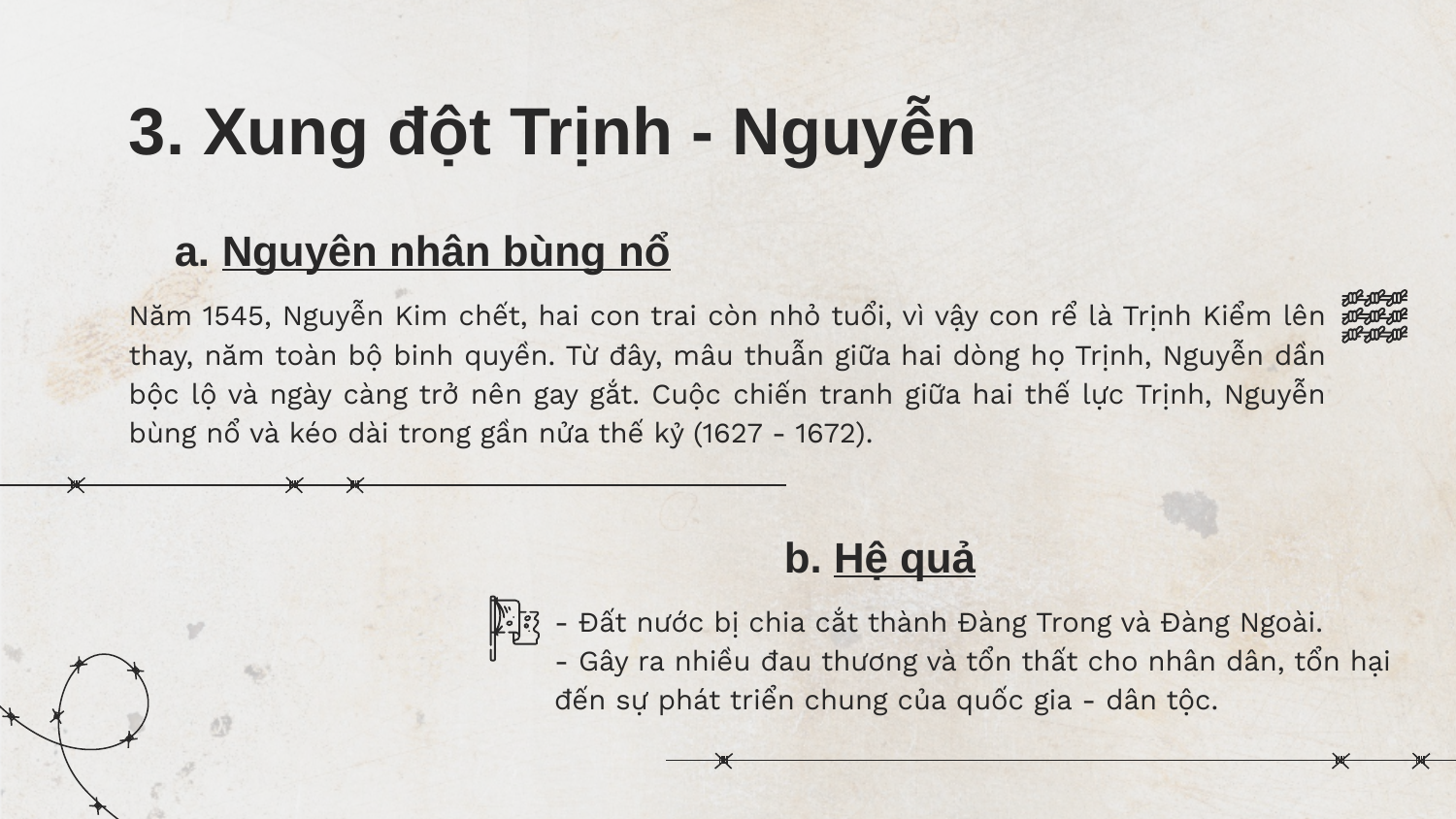

# 3. Xung đột Trịnh - Nguyễn
a. Nguyên nhân bùng nổ
Năm 1545, Nguyễn Kim chết, hai con trai còn nhỏ tuổi, vì vậy con rể là Trịnh Kiểm lên thay, năm toàn bộ binh quyền. Từ đây, mâu thuẫn giữa hai dòng họ Trịnh, Nguyễn dần bộc lộ và ngày càng trở nên gay gắt. Cuộc chiến tranh giữa hai thế lực Trịnh, Nguyễn bùng nổ và kéo dài trong gần nửa thế kỷ (1627 - 1672).

b. Hệ quả
- Đất nước bị chia cắt thành Đàng Trong và Đàng Ngoài.
- Gây ra nhiều đau thương và tổn thất cho nhân dân, tổn hại đến sự phát triển chung của quốc gia - dân tộc.